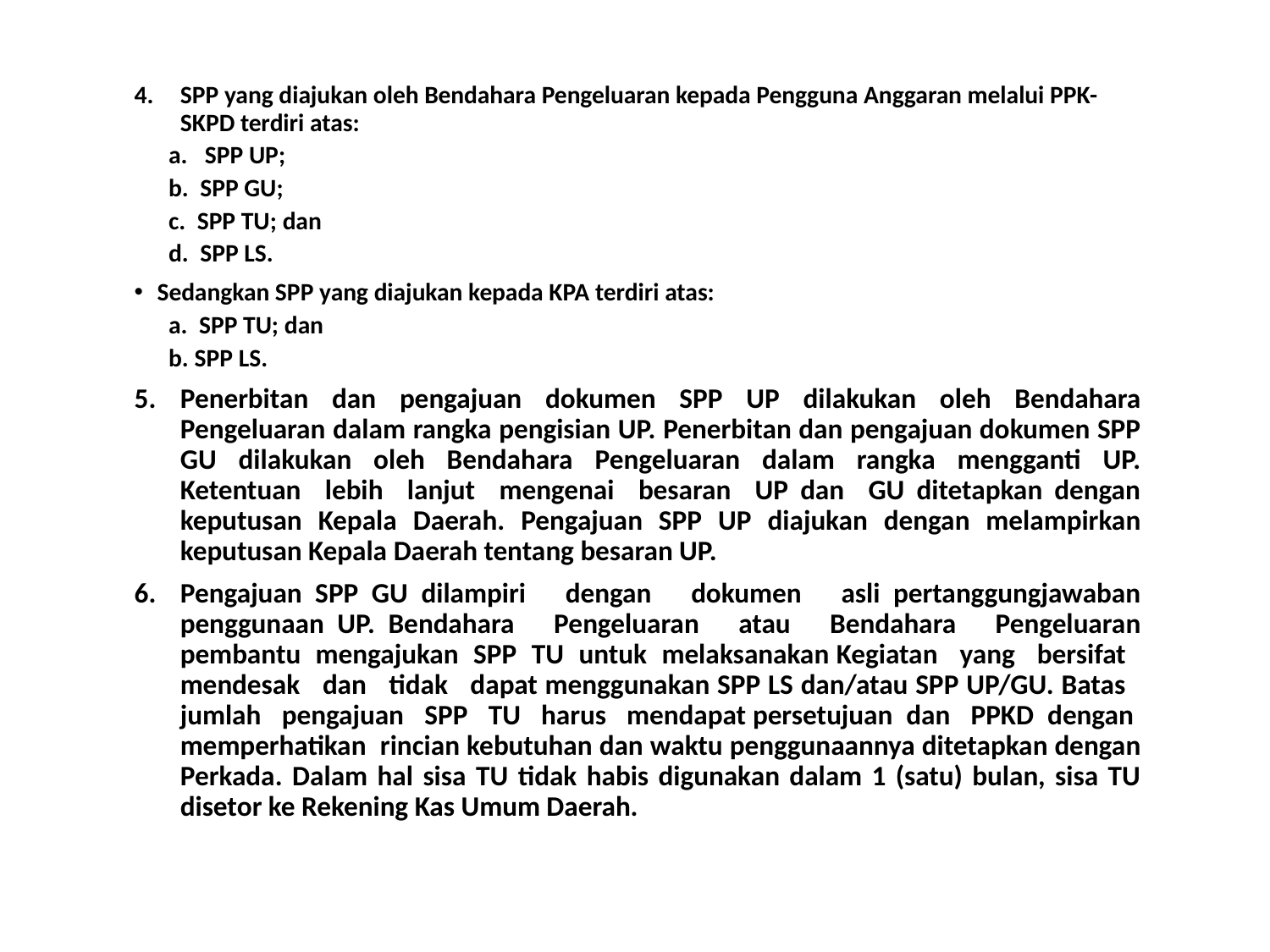

SPP yang diajukan oleh Bendahara Pengeluaran kepada Pengguna Anggaran melalui PPK-SKPD terdiri atas:
a.   SPP UP;
b.  SPP GU;
c.  SPP TU; dan
d.  SPP LS.
Sedangkan SPP yang diajukan kepada KPA terdiri atas:
a.  SPP TU; dan
b. SPP LS.
Penerbitan dan pengajuan dokumen SPP UP dilakukan oleh Bendahara Pengeluaran dalam rangka pengisian UP. Penerbitan dan pengajuan dokumen SPP GU dilakukan oleh Bendahara Pengeluaran dalam rangka mengganti UP. Ketentuan  lebih  lanjut  mengenai  besaran  UP dan  GU ditetapkan dengan keputusan Kepala Daerah. Pengajuan SPP UP diajukan dengan melampirkan keputusan Kepala Daerah tentang besaran UP.
Pengajuan SPP GU dilampiri   dengan   dokumen   asli pertanggungjawaban penggunaan UP. Bendahara   Pengeluaran   atau   Bendahara   Pengeluaran pembantu  mengajukan  SPP  TU  untuk  melaksanakan Kegiatan   yang   bersifat   mendesak   dan   tidak   dapat menggunakan SPP LS dan/atau SPP UP/GU. Batas   jumlah   pengajuan   SPP   TU   harus   mendapat persetujuan  dan   PPKD  dengan  memperhatikan  rincian kebutuhan dan waktu penggunaannya ditetapkan dengan Perkada. Dalam hal sisa TU tidak habis digunakan dalam 1 (satu) bulan, sisa TU disetor ke Rekening Kas Umum Daerah.